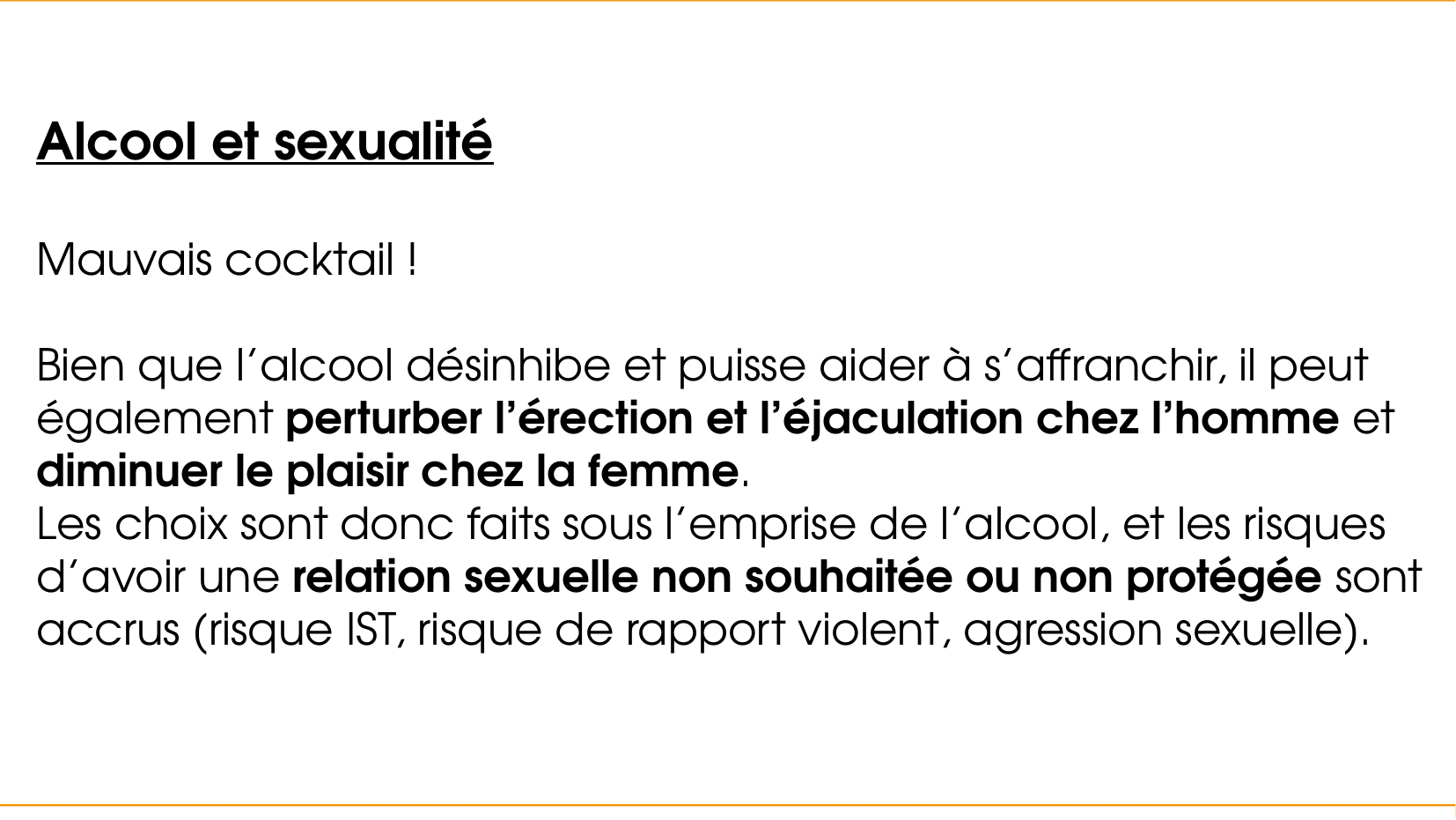

Alcool et sexualité

Mauvais cocktail !

Bien que l’alcool désinhibe et puisse aider à s’affranchir, il peut également perturber l’érection et l’éjaculation chez l’homme et diminuer le plaisir chez la femme.
Les choix sont donc faits sous l’emprise de l’alcool, et les risques d’avoir une relation sexuelle non souhaitée ou non protégée sont accrus (risque IST, risque de rapport violent, agression sexuelle).